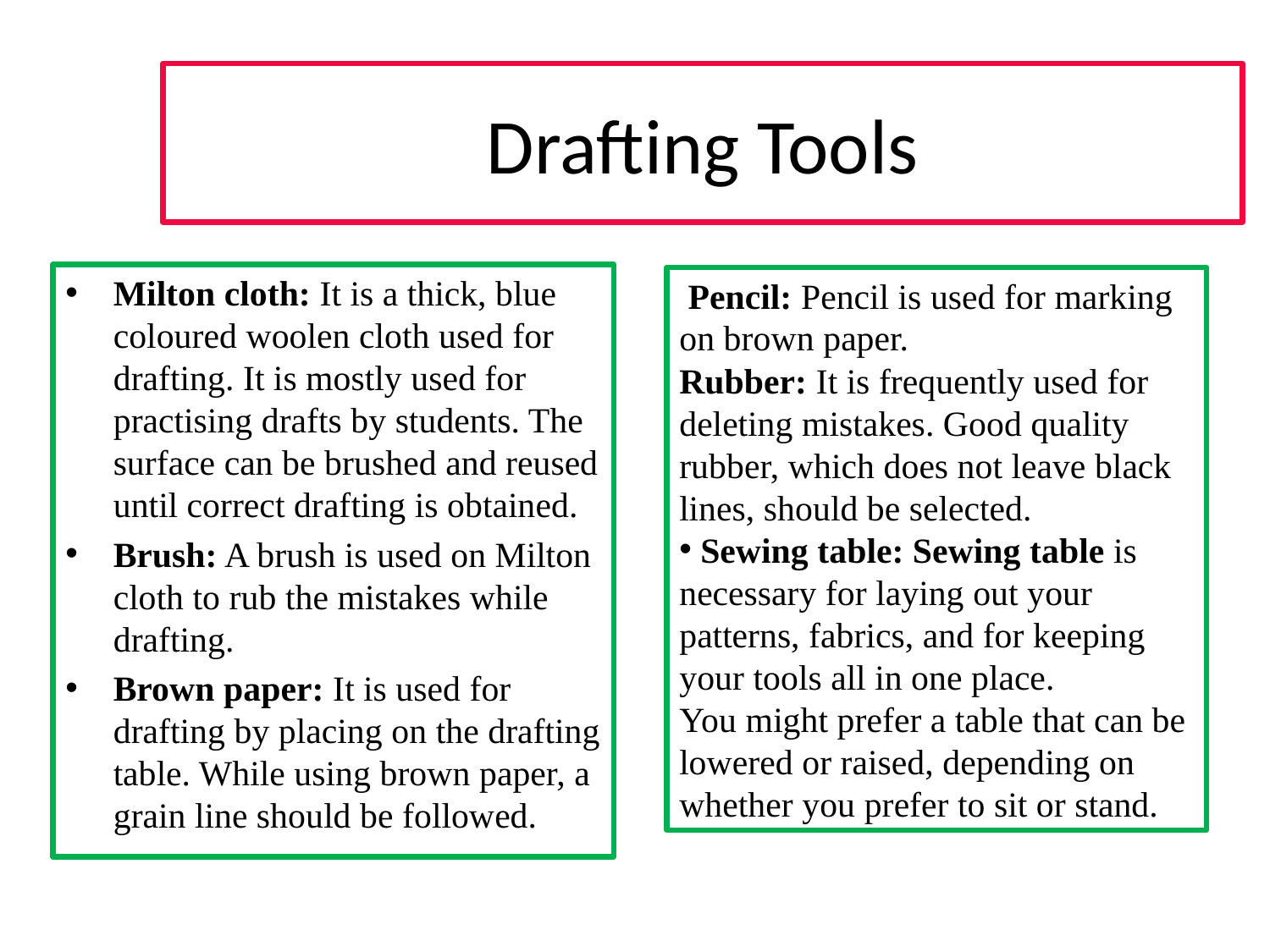

# Drafting Tools
Milton cloth: It is a thick, blue coloured woolen cloth used for drafting. It is mostly used for practising drafts by students. The surface can be brushed and reused until correct drafting is obtained.
Brush: A brush is used on Milton cloth to rub the mistakes while drafting.
Brown paper: It is used for drafting by placing on the drafting table. While using brown paper, a grain line should be followed.

 Pencil: Pencil is used for marking on brown paper.
Rubber: It is frequently used for deleting mistakes. Good quality rubber, which does not leave black lines, should be selected.
 Sewing table: Sewing table is necessary for laying out your patterns, fabrics, and for keeping your tools all in one place.
You might prefer a table that can be lowered or raised, depending on whether you prefer to sit or stand.